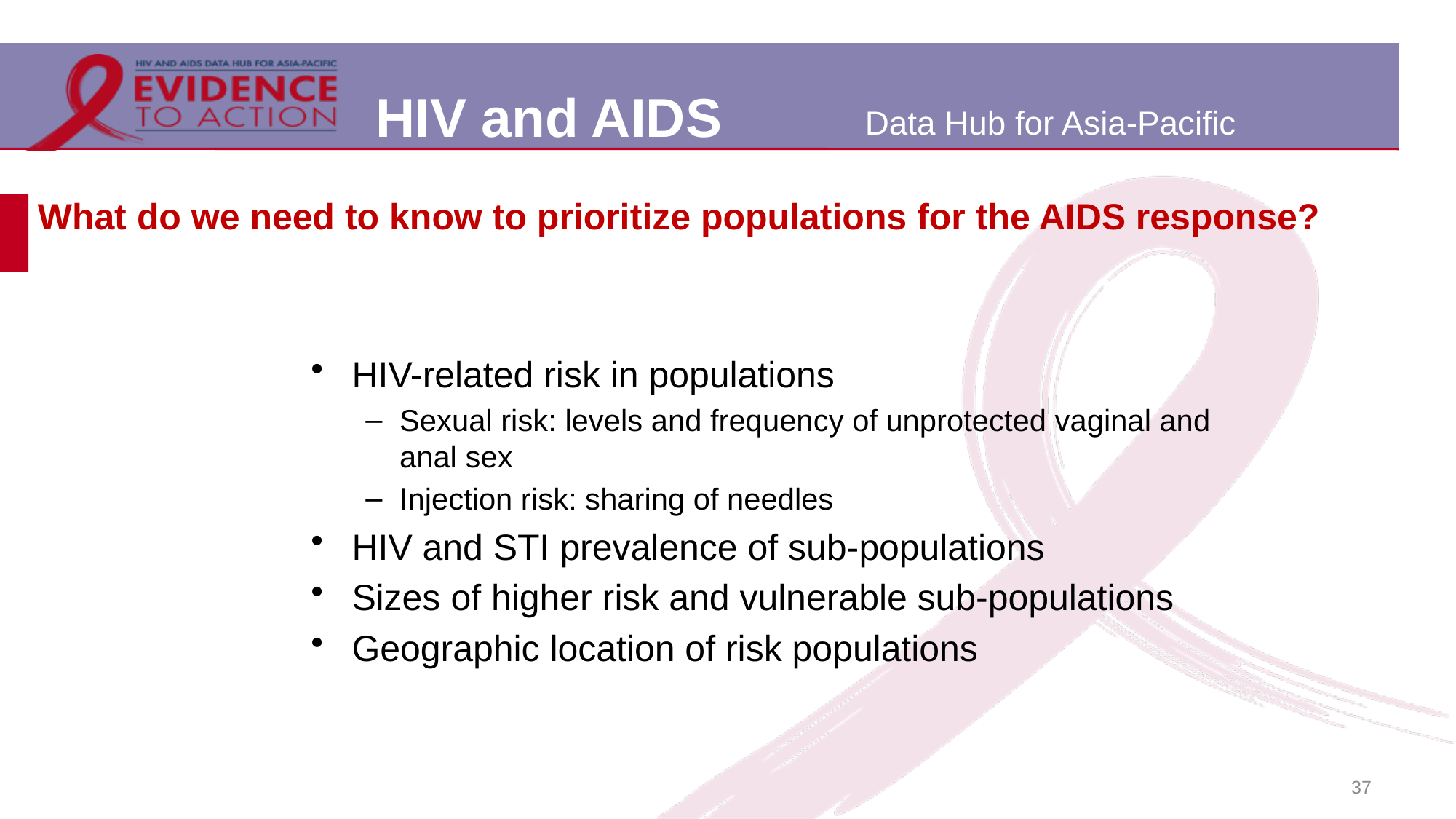

# What do we need to know to prioritize populations for the AIDS response?
HIV-related risk in populations
Sexual risk: levels and frequency of unprotected vaginal and anal sex
Injection risk: sharing of needles
HIV and STI prevalence of sub-populations
Sizes of higher risk and vulnerable sub-populations
Geographic location of risk populations
37